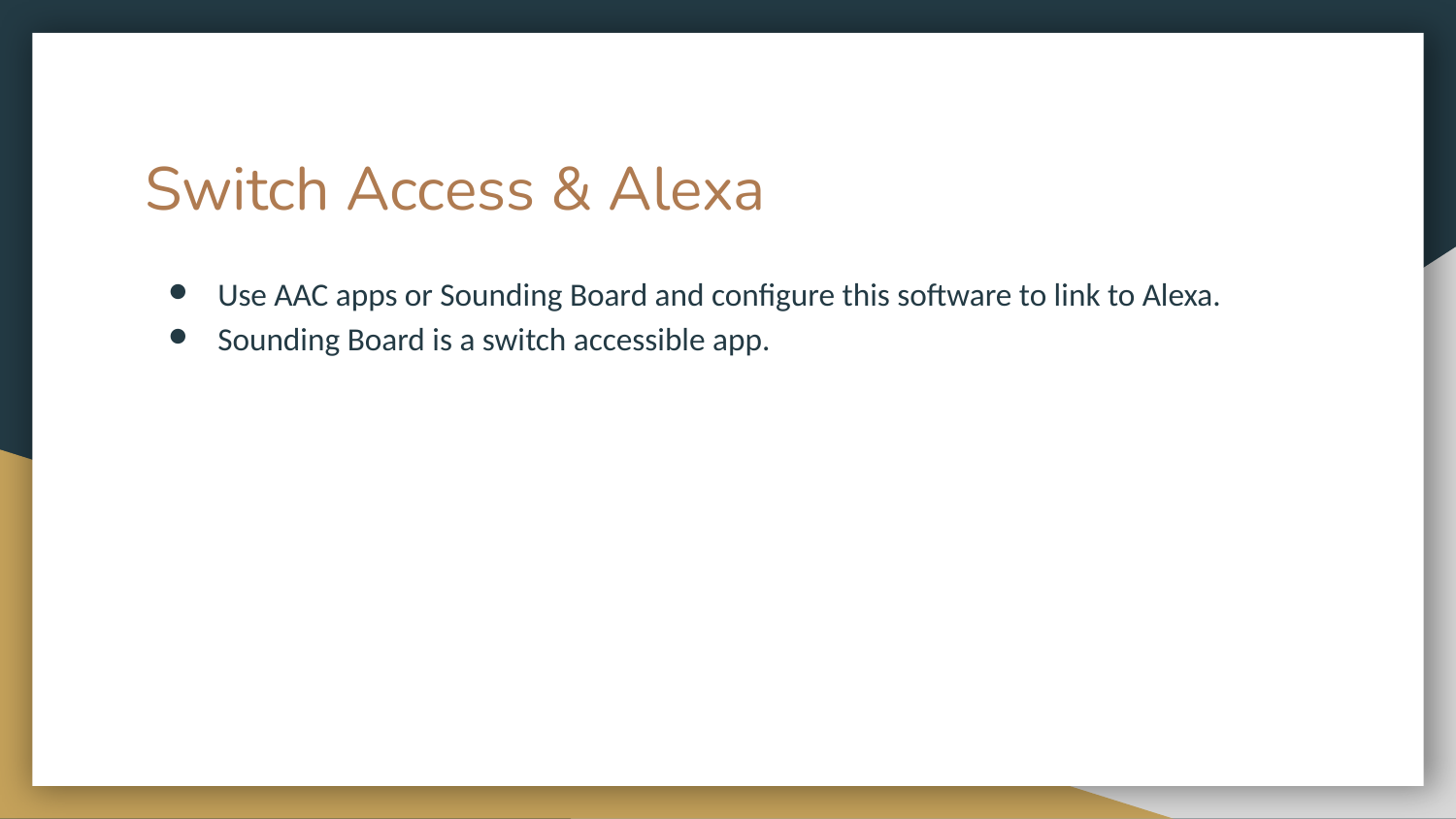

# Switch Access & Alexa
Use AAC apps or Sounding Board and configure this software to link to Alexa.
Sounding Board is a switch accessible app.